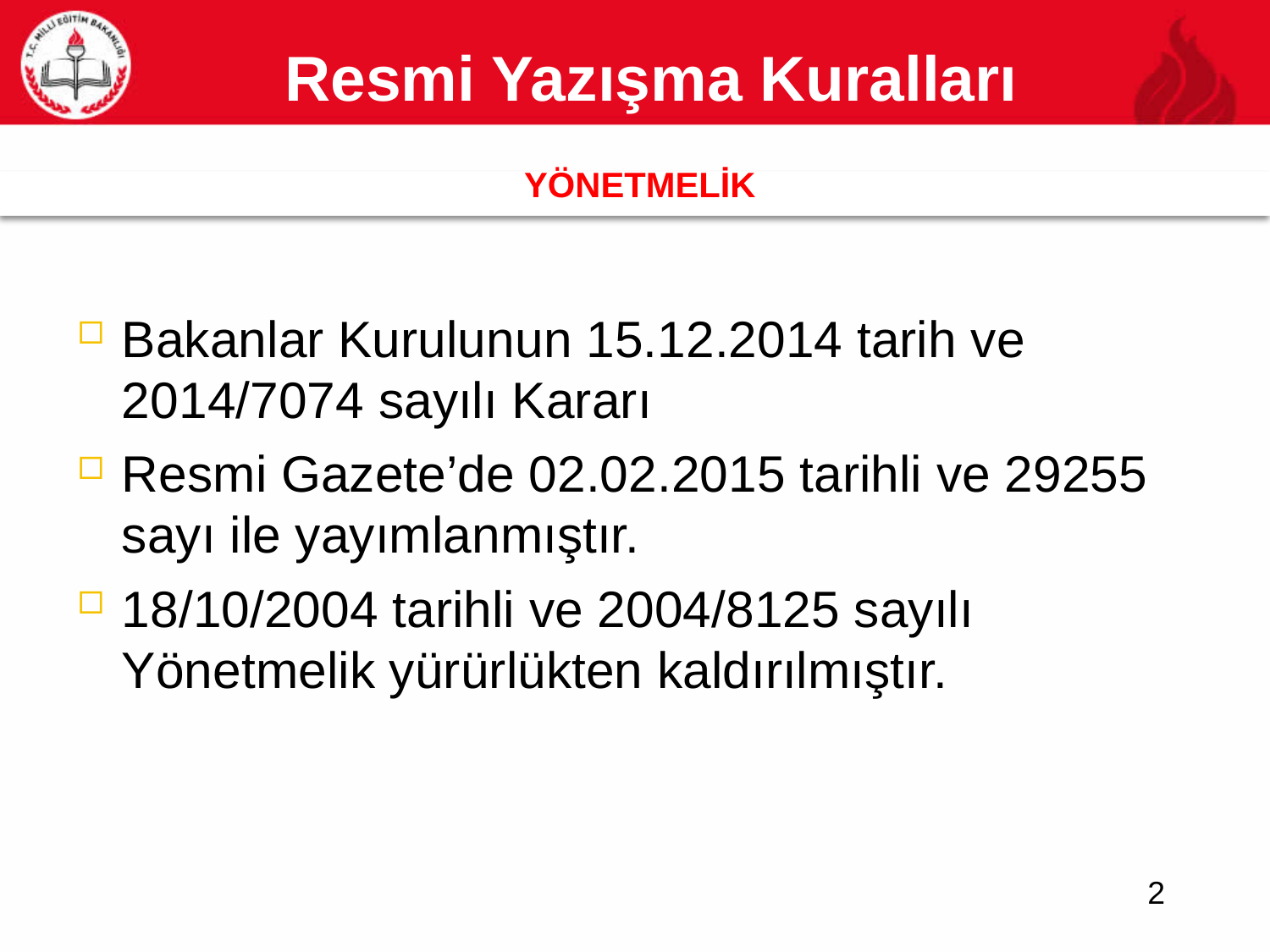

# Resmi Yazışma Kuralları
YÖNETMELİK
2

Bakanlar Kurulunun 15.12.2014 tarih ve 2014/7074 sayılı Kararı
Resmi Gazete’de 02.02.2015 tarihli ve 29255 sayı ile yayımlanmıştır.
18/10/2004 tarihli ve 2004/8125 sayılı Yönetmelik yürürlükten kaldırılmıştır.
2